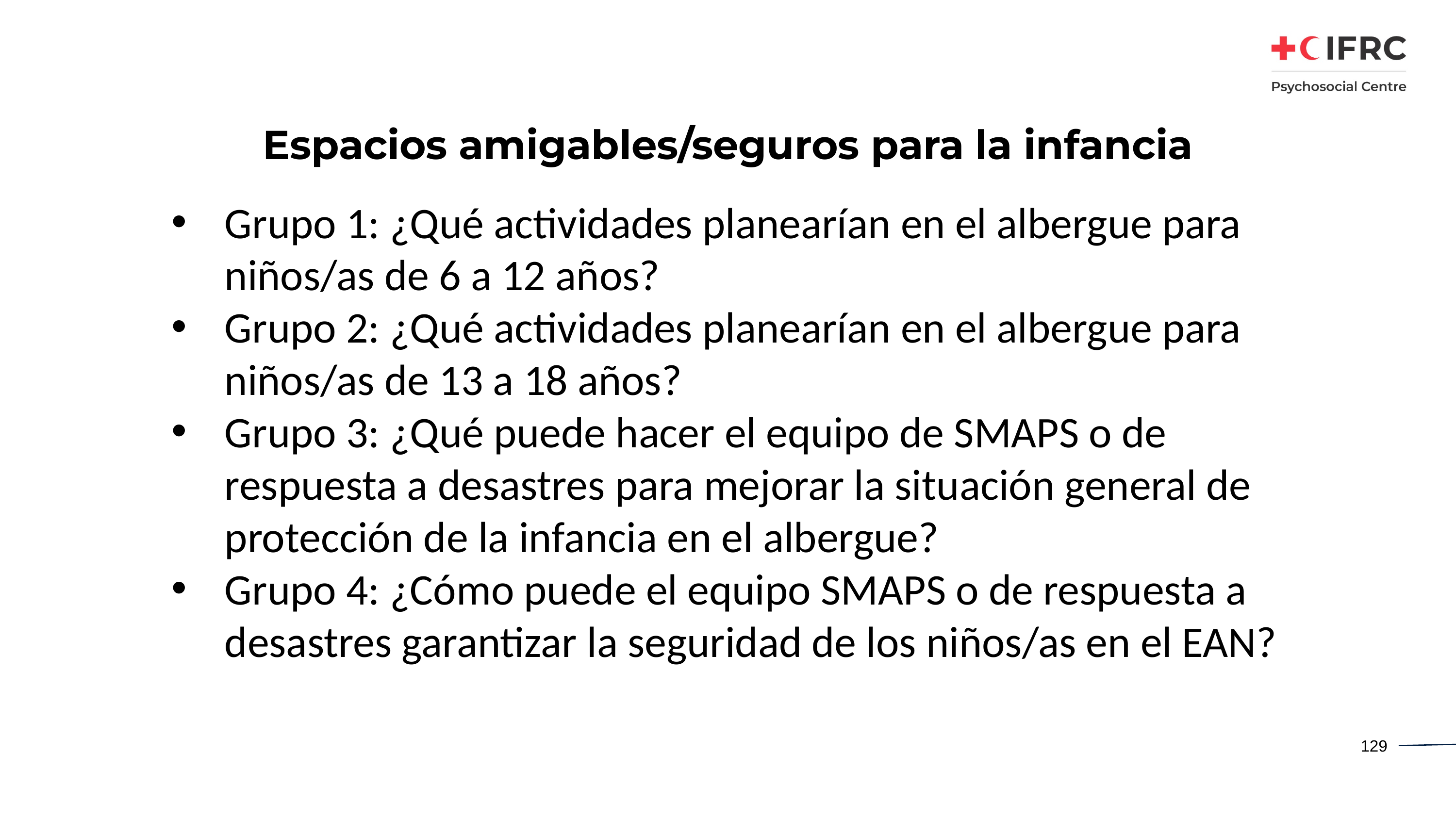

# Espacios amigables/seguros para la infancia
Grupo 1: ¿Qué actividades planearían en el albergue para niños/as de 6 a 12 años?
Grupo 2: ¿Qué actividades planearían en el albergue para niños/as de 13 a 18 años?
Grupo 3: ¿Qué puede hacer el equipo de SMAPS o de respuesta a desastres para mejorar la situación general de protección de la infancia en el albergue?
Grupo 4: ¿Cómo puede el equipo SMAPS o de respuesta a desastres garantizar la seguridad de los niños/as en el EAN?